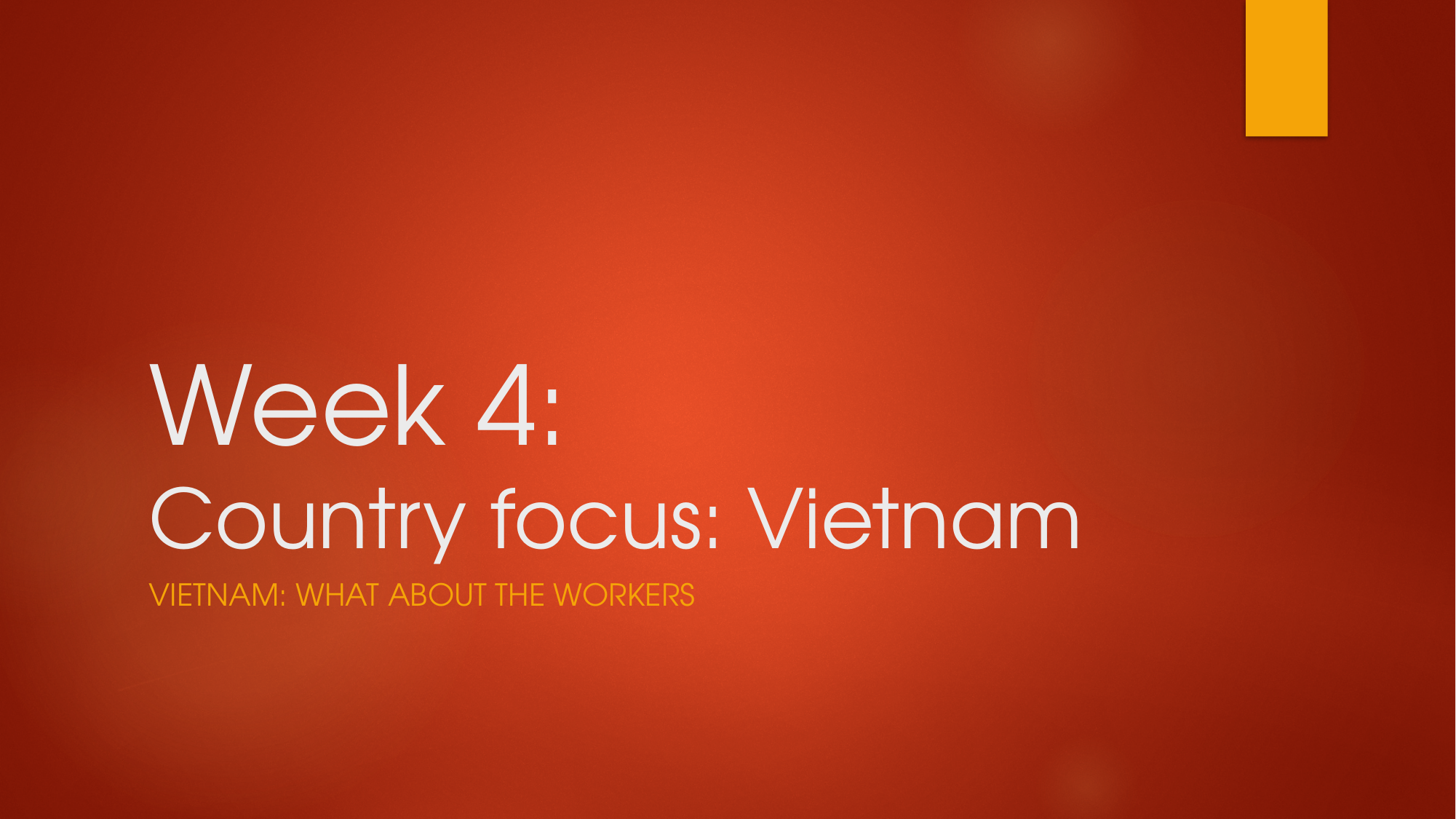

# Week 4: Country focus: Vietnam
Vietnam: What about the workers